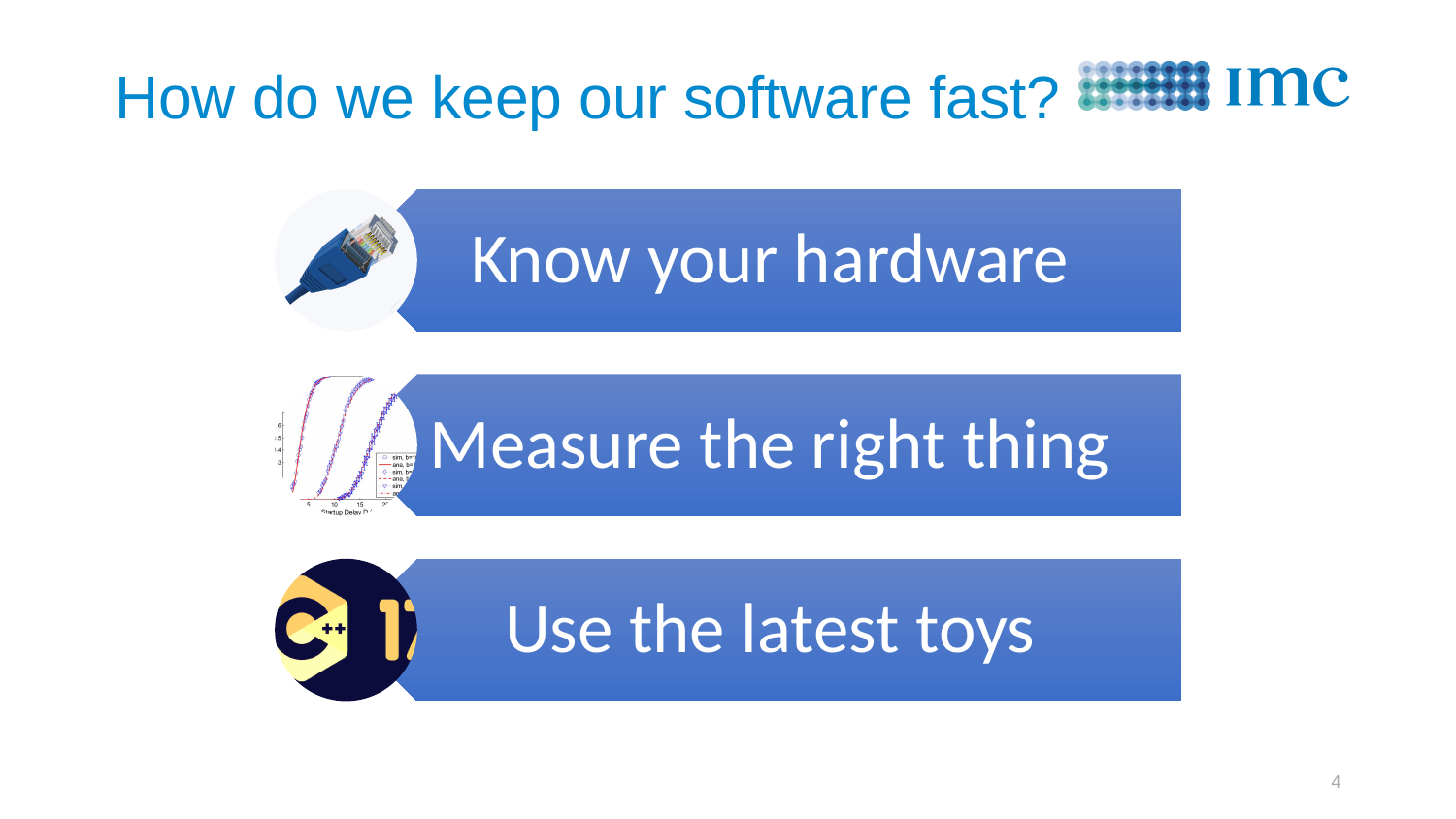

# How do we keep our software fast?
Know your hardware
Measure the right thing
Use the latest toys
4